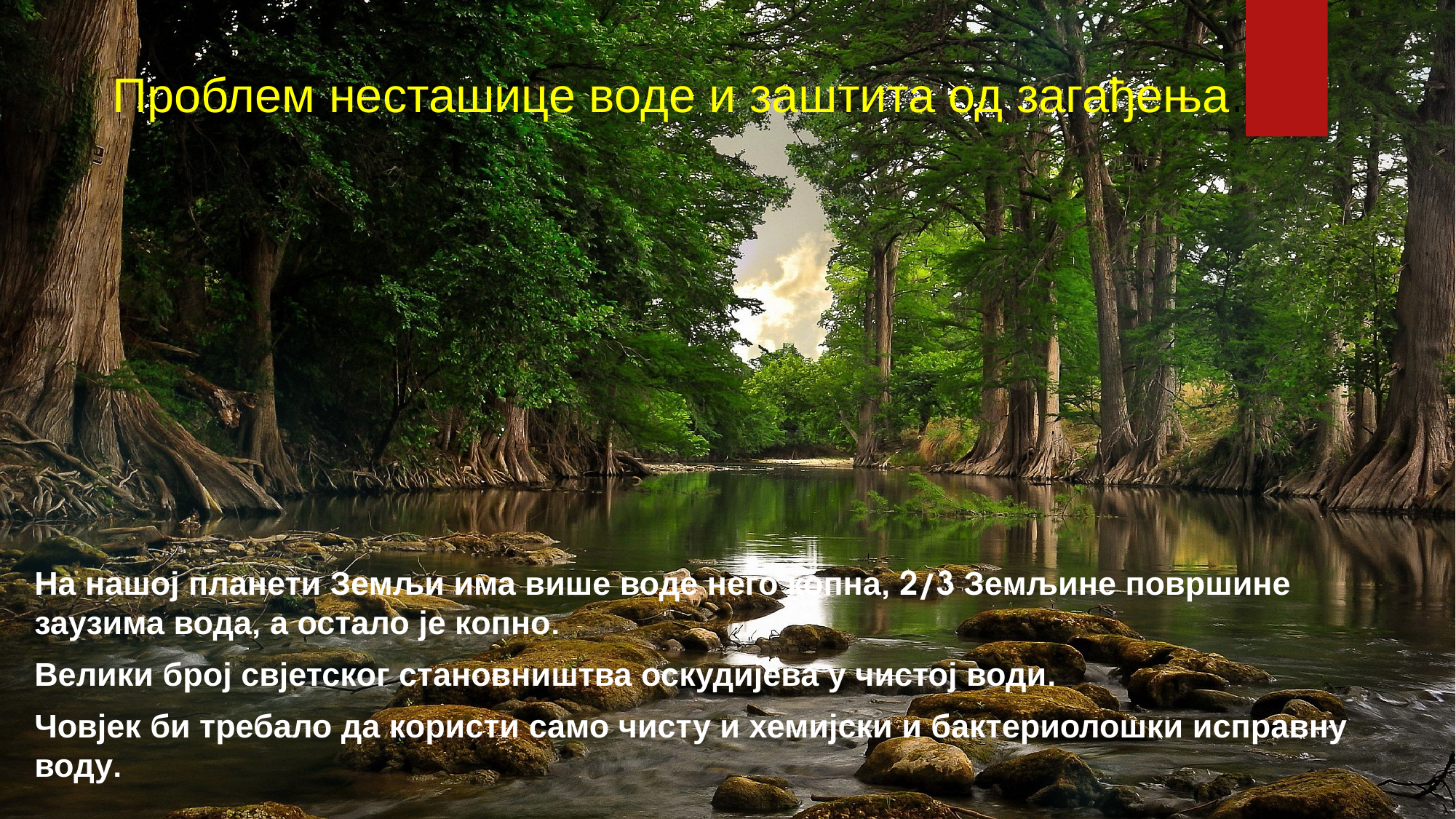

# Проблем несташице воде и заштита од загађења.

На нашој планети Земљи има више воде него копна, 2/3 Земљине површине заузима вода, а остало је копно.
Велики број свјетског становништва оскудијева у чистој води.
Човјек би требало да користи само чисту и хемијски и бактериолошки исправну воду.